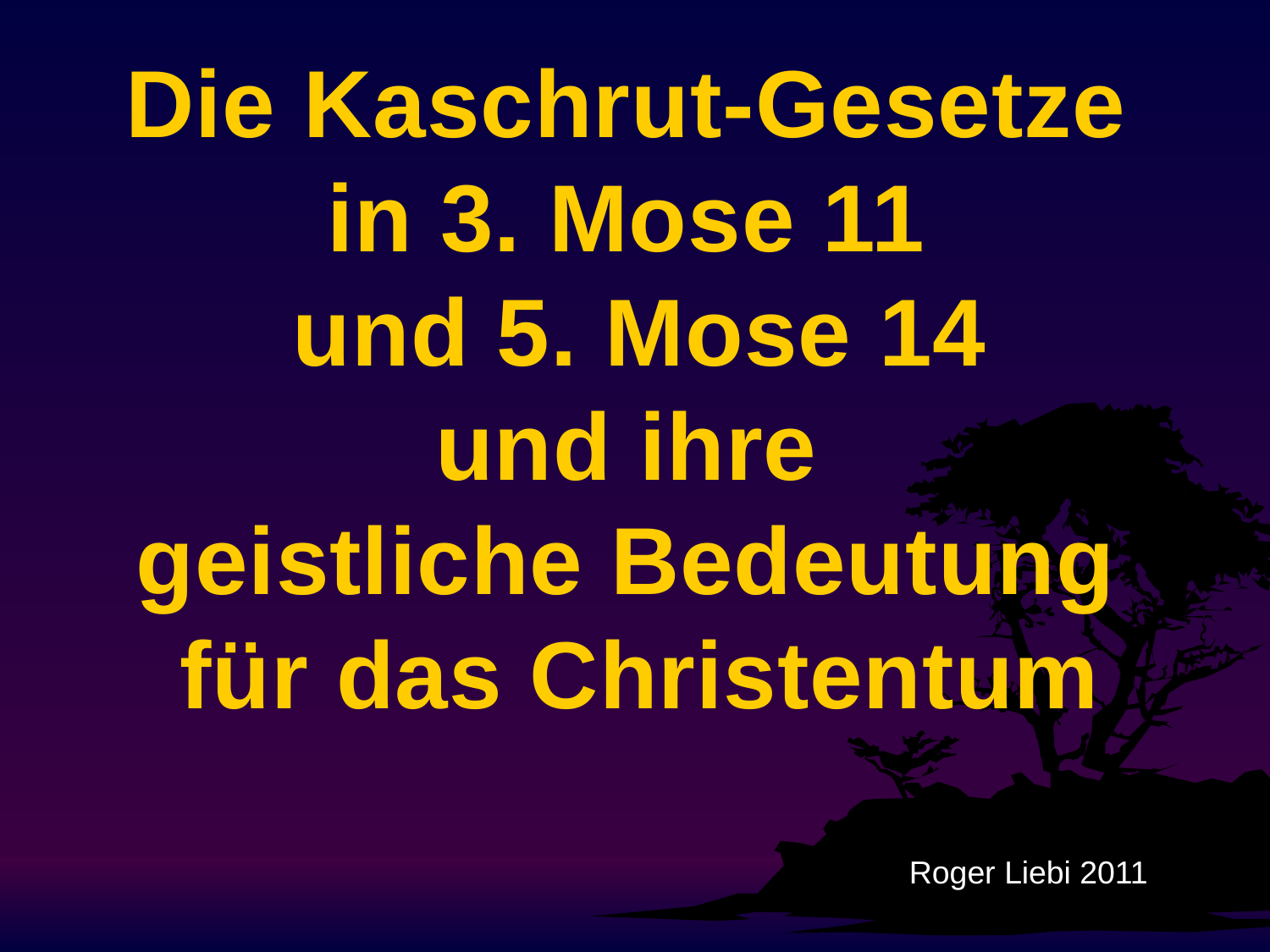

Die Kaschrut-Gesetze
in 3. Mose 11
und 5. Mose 14
und ihre
geistliche Bedeutung
für das Christentum
Roger Liebi 2011